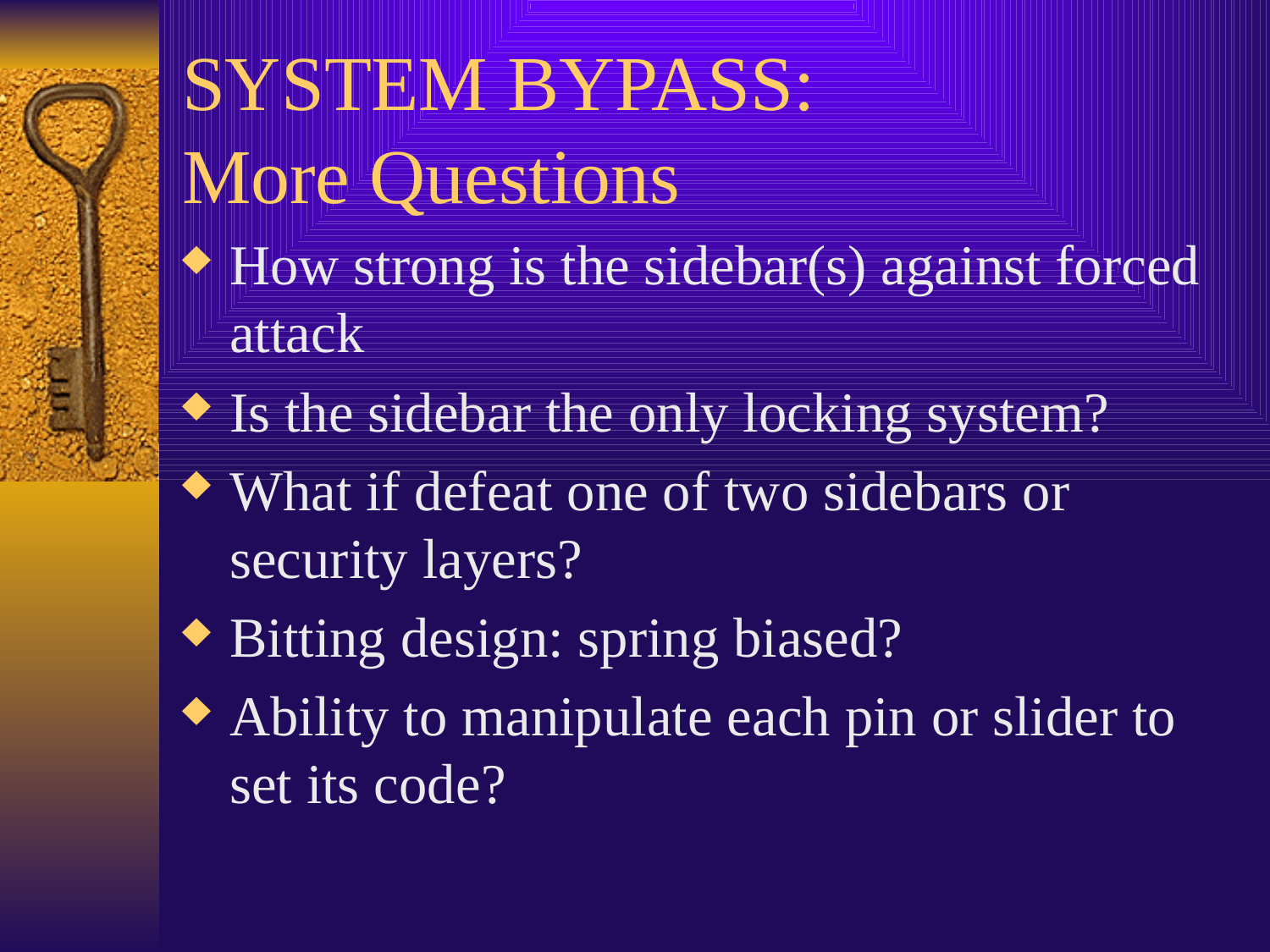

# SYSTEM BYPASS: More Questions
How strong is the sidebar(s) against forced attack
Is the sidebar the only locking system?
What if defeat one of two sidebars or security layers?
Bitting design: spring biased?
Ability to manipulate each pin or slider to set its code?